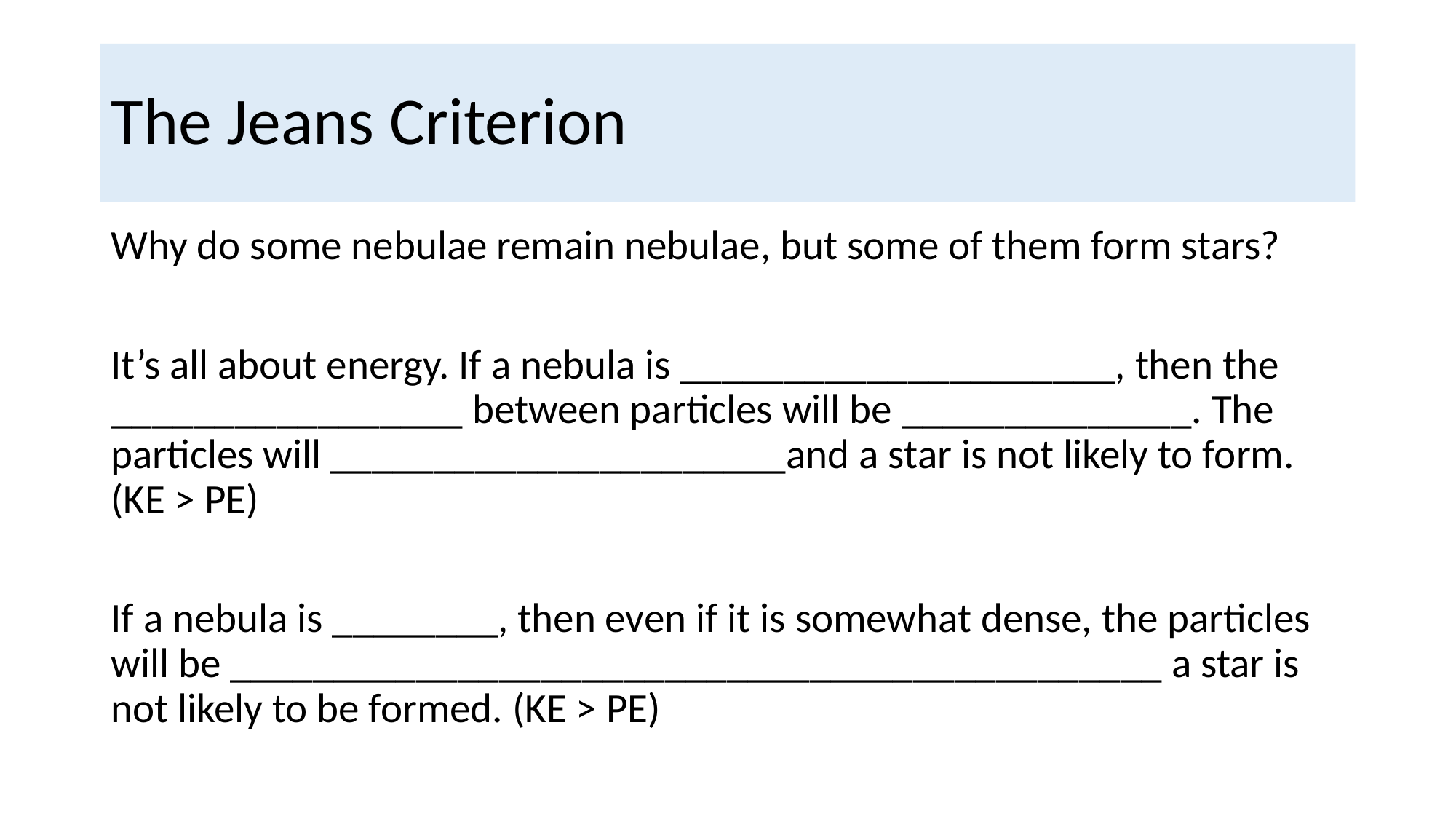

# The Jeans Criterion
Why do some nebulae remain nebulae, but some of them form stars?

It’s all about energy. If a nebula is _____________________, then the _________________ between particles will be ______________. The particles will ______________________and a star is not likely to form. (KE > PE)

If a nebula is ________, then even if it is somewhat dense, the particles will be _____________________________________________ a star is not likely to be formed. (KE > PE)